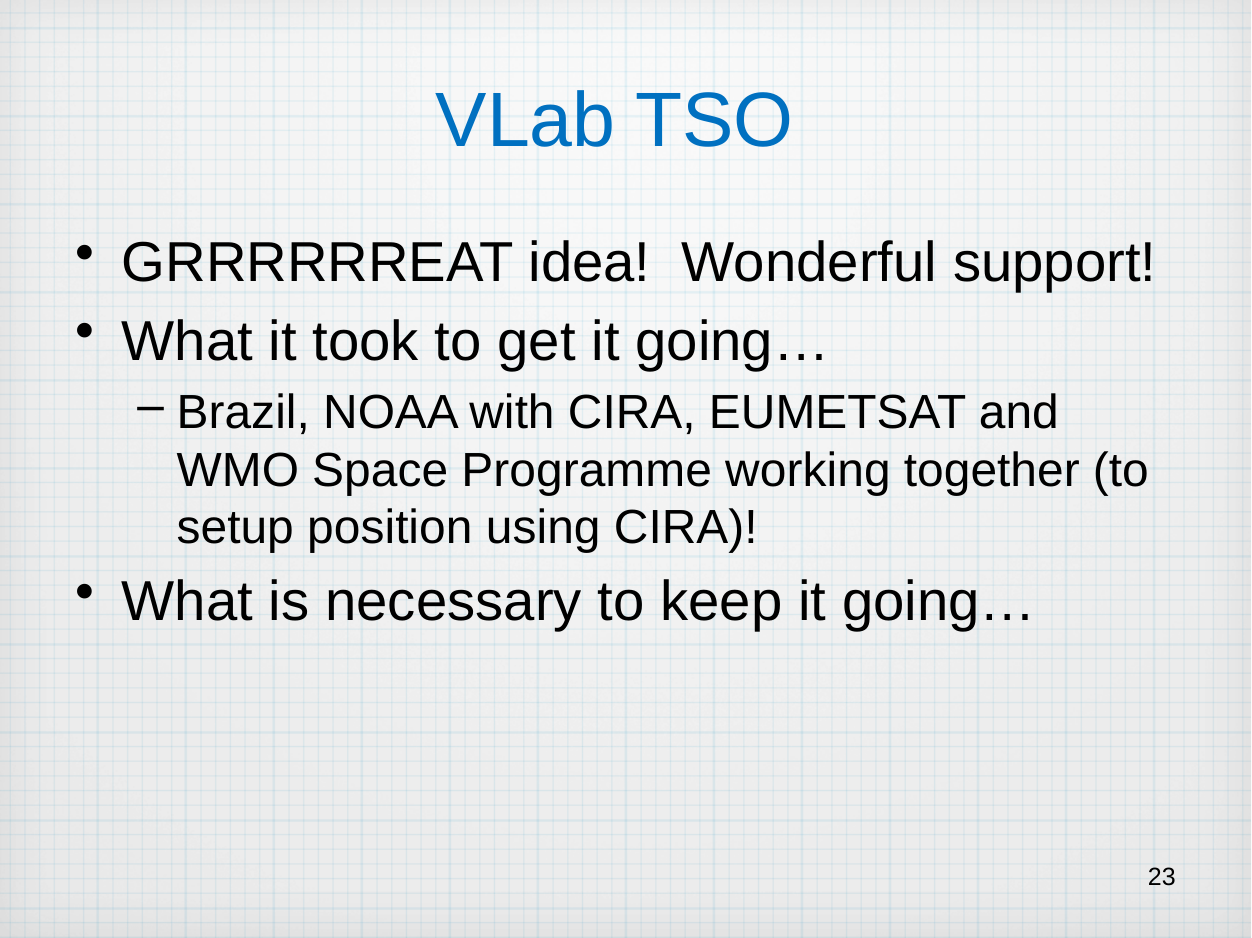

# VLab TSO
GRRRRRREAT idea!  Wonderful support!
What it took to get it going…
Brazil, NOAA with CIRA, EUMETSAT and WMO Space Programme working together (to setup position using CIRA)!
What is necessary to keep it going…

23